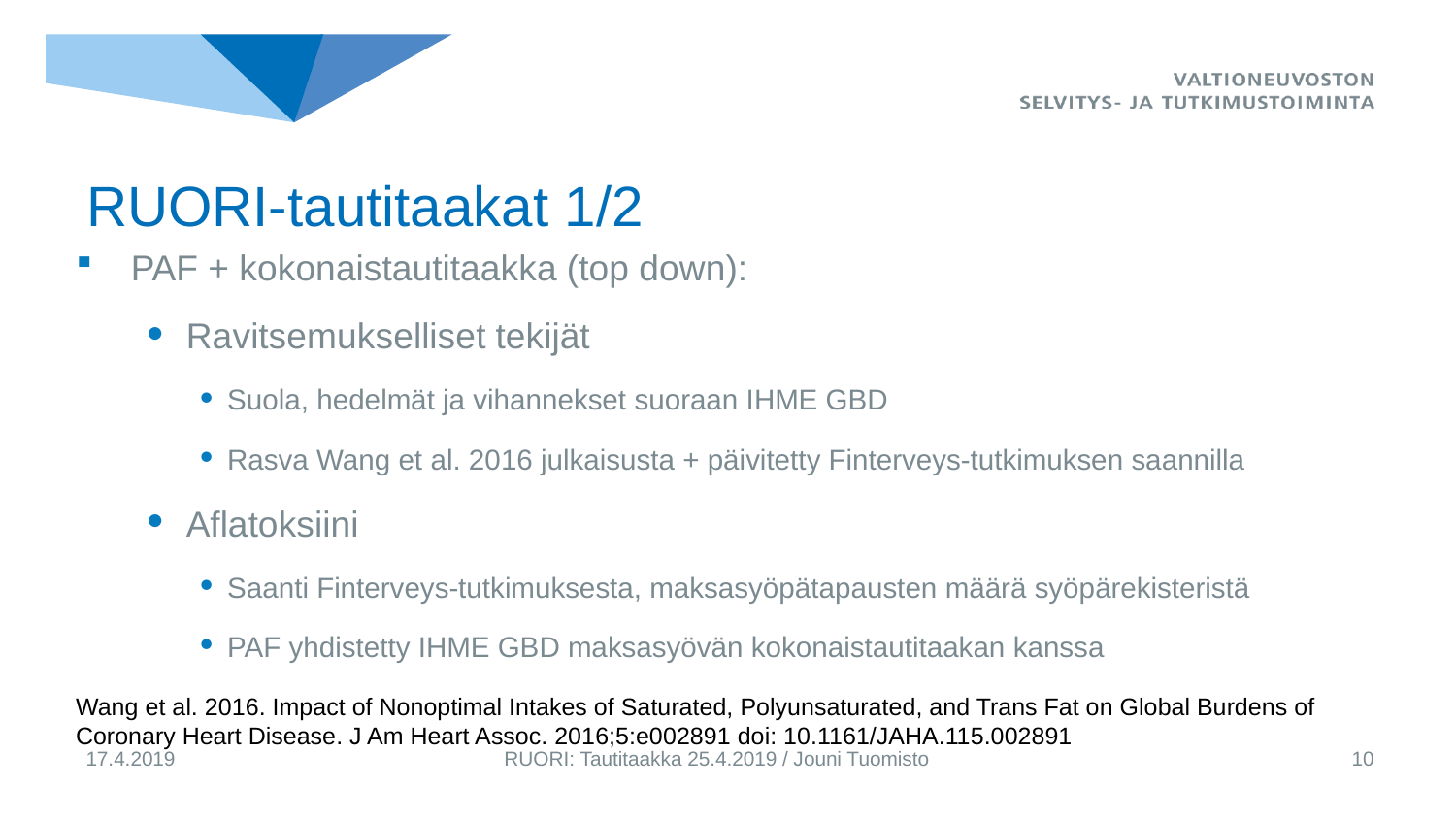

# RUORI-tautitaakat 1/2
PAF + kokonaistautitaakka (top down):
Ravitsemukselliset tekijät
Suola, hedelmät ja vihannekset suoraan IHME GBD
Rasva Wang et al. 2016 julkaisusta + päivitetty Finterveys-tutkimuksen saannilla
Aflatoksiini
Saanti Finterveys-tutkimuksesta, maksasyöpätapausten määrä syöpärekisteristä
PAF yhdistetty IHME GBD maksasyövän kokonaistautitaakan kanssa

Wang et al. 2016. Impact of Nonoptimal Intakes of Saturated, Polyunsaturated, and Trans Fat on Global Burdens of Coronary Heart Disease. J Am Heart Assoc. 2016;5:e002891 doi: 10.1161/JAHA.115.002891
17.4.2019
RUORI: Tautitaakka 25.4.2019 / Jouni Tuomisto
10